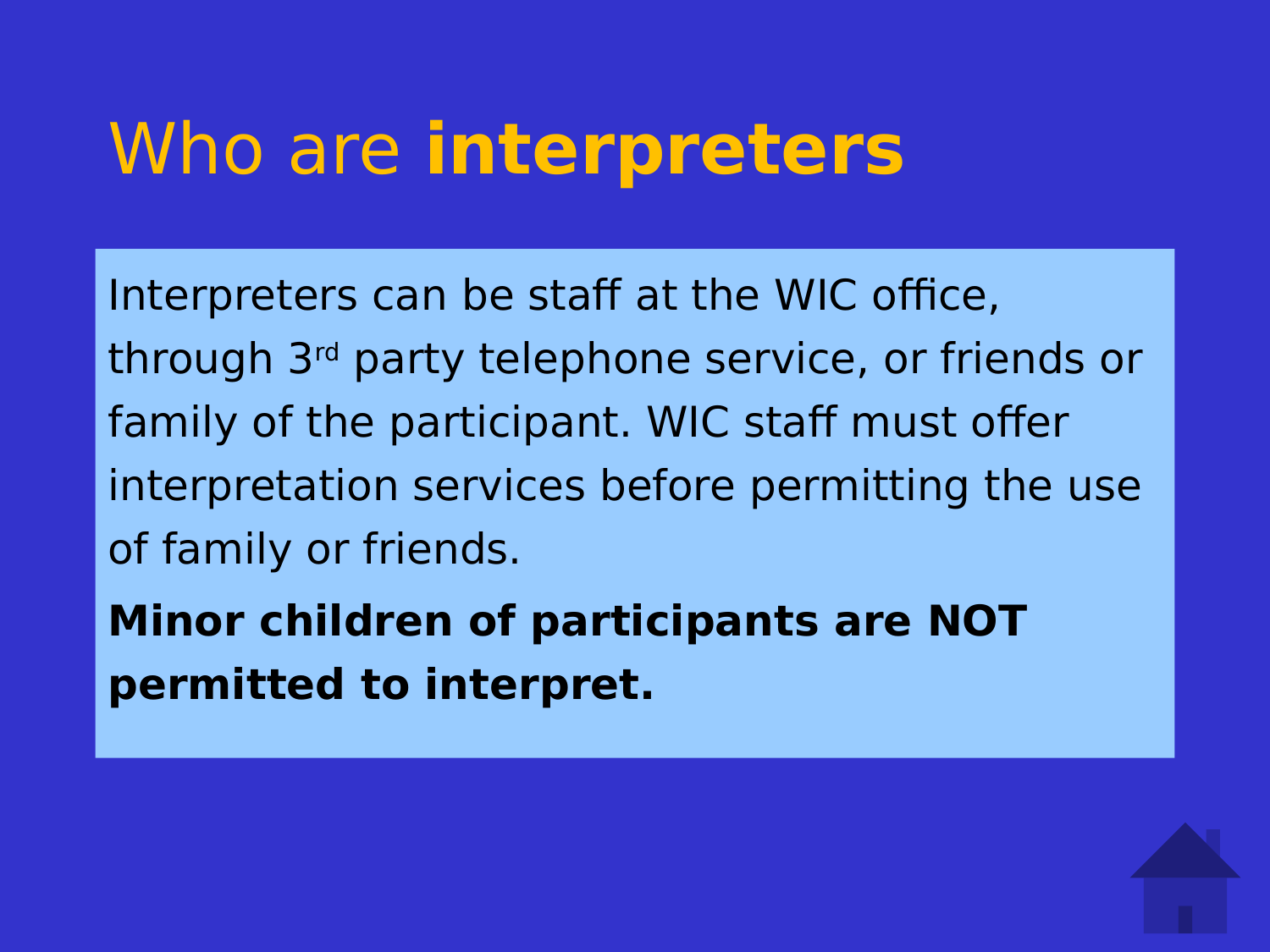

# Who are interpreters
Interpreters can be staff at the WIC office, through 3rd party telephone service, or friends or family of the participant. WIC staff must offer interpretation services before permitting the use of family or friends.
Minor children of participants are NOT permitted to interpret.